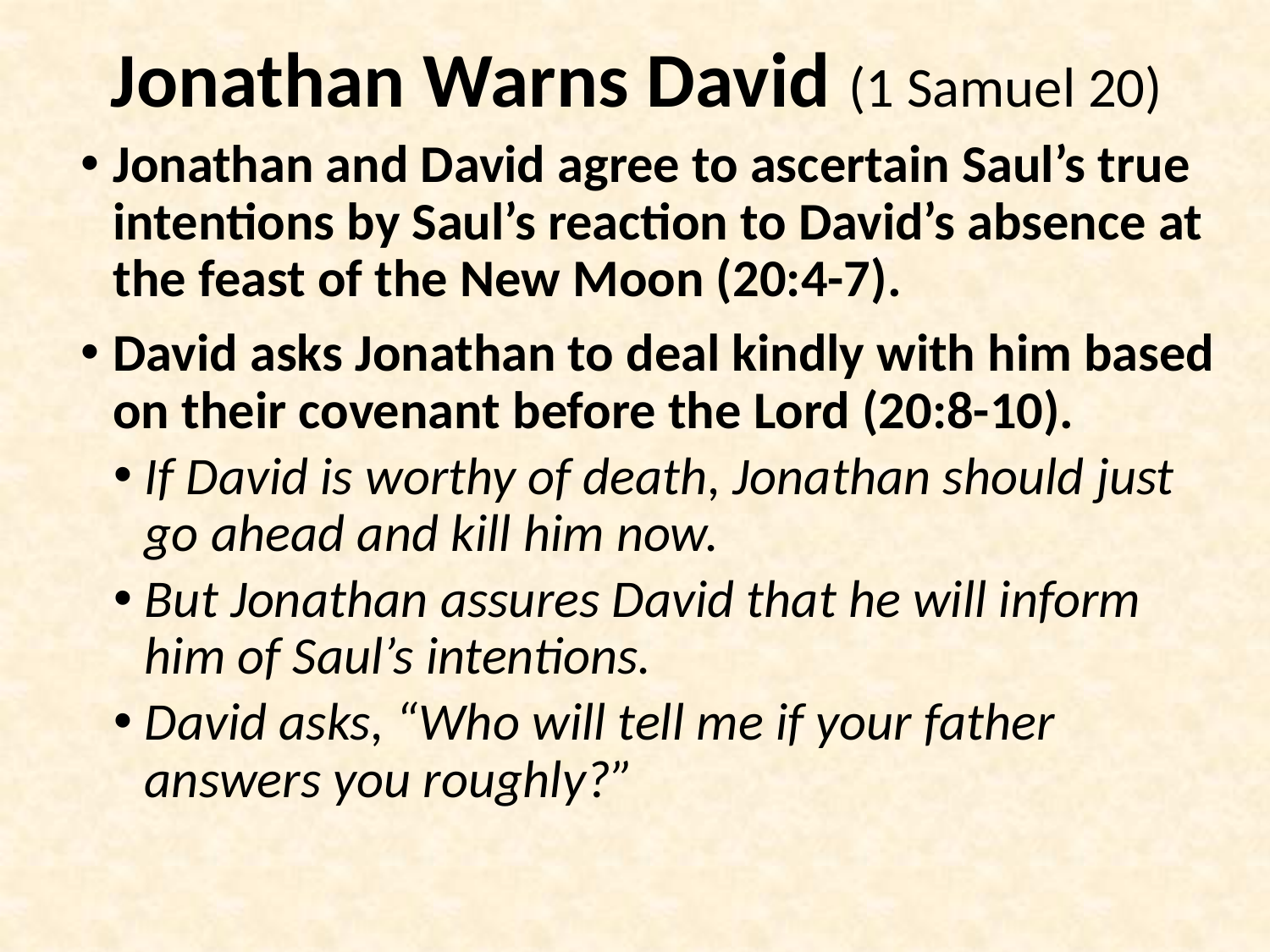

# Jonathan Warns David (1 Samuel 20)
Jonathan and David agree to ascertain Saul’s true intentions by Saul’s reaction to David’s absence at the feast of the New Moon (20:4-7).
David asks Jonathan to deal kindly with him based on their covenant before the Lord (20:8-10).
If David is worthy of death, Jonathan should just go ahead and kill him now.
But Jonathan assures David that he will inform him of Saul’s intentions.
David asks, “Who will tell me if your father answers you roughly?”